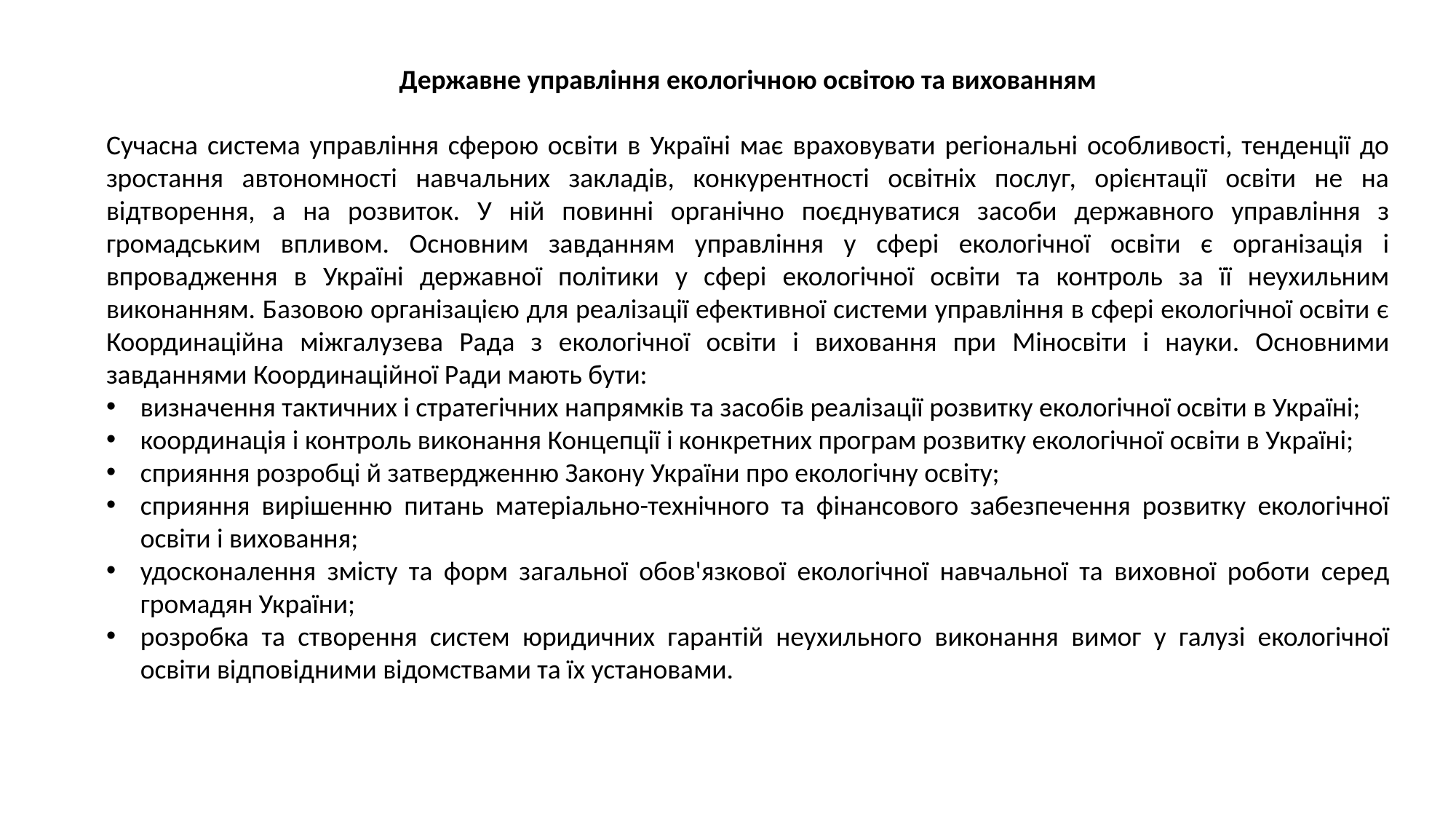

Державне управління екологічною освітою та вихованням

Сучасна система управління сферою освіти в Україні має враховувати регіональні особливості, тенденції до зростання автономності навчальних закладів, конкурентності освітніх послуг, орієнтації освіти не на відтворення, а на розвиток. У ній повинні органічно поєднуватися засоби державного управління з громадським впливом. Основним завданням управління у сфері екологічної освіти є організація і впровадження в Україні державної політики у сфері екологічної освіти та контроль за її неухильним виконанням. Базовою організацією для реалізації ефективної системи управління в сфері екологічної освіти є Координаційна міжгалузева Рада з екологічної освіти і виховання при Міносвіти і науки. Основними завданнями Координаційної Ради мають бути:
визначення тактичних і стратегічних напрямків та засобів реалізації розвитку екологічної освіти в Україні;
координація і контроль виконання Концепції і конкретних програм розвитку екологічної освіти в Україні;
сприяння розробці й затвердженню Закону України про екологічну освіту;
сприяння вирішенню питань матеріально-технічного та фінансового забезпечення розвитку екологічної освіти і виховання;
удосконалення змісту та форм загальної обов'язкової екологічної навчальної та виховної роботи серед громадян України;
розробка та створення систем юридичних гарантій неухильного виконання вимог у галузі екологічної освіти відповідними відомствами та їх установами.